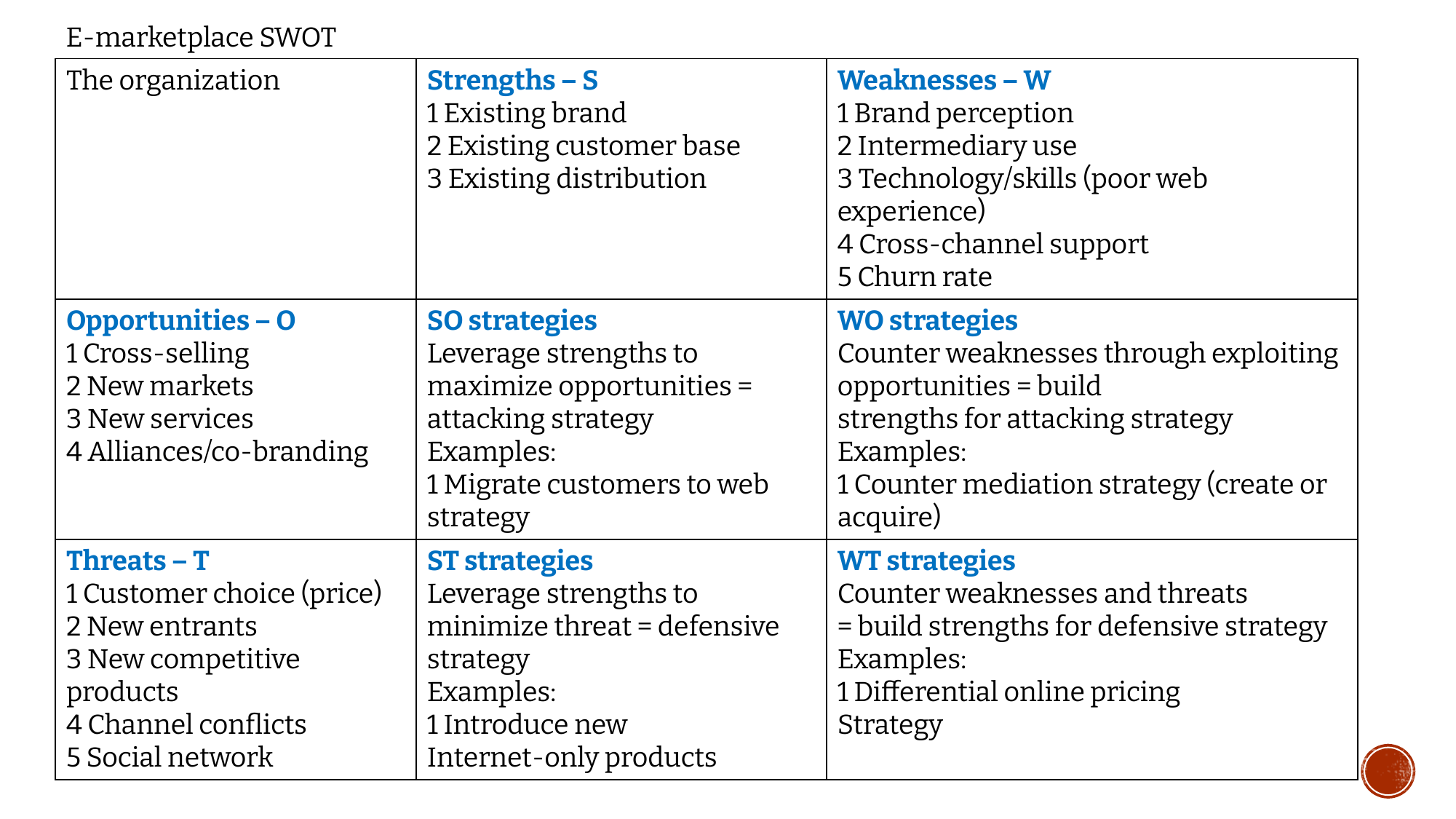

E-marketplace SWOT
| The organization | Strengths – S 1 Existing brand 2 Existing customer base 3 Existing distribution | Weaknesses – W 1 Brand perception 2 Intermediary use 3 Technology/skills (poor web experience) 4 Cross-channel support 5 Churn rate |
| --- | --- | --- |
| Opportunities – O 1 Cross-selling 2 New markets 3 New services 4 Alliances/co-branding | SO strategies Leverage strengths to maximize opportunities = attacking strategy Examples: 1 Migrate customers to web strategy | WO strategies Counter weaknesses through exploiting opportunities = build strengths for attacking strategy Examples: 1 Counter mediation strategy (create or acquire) |
| Threats – T 1 Customer choice (price) 2 New entrants 3 New competitive products 4 Channel conflicts 5 Social network | ST strategies Leverage strengths to minimize threat = defensive strategy Examples: 1 Introduce new Internet-only products | WT strategies Counter weaknesses and threats = build strengths for defensive strategy Examples: 1 Differential online pricing Strategy |